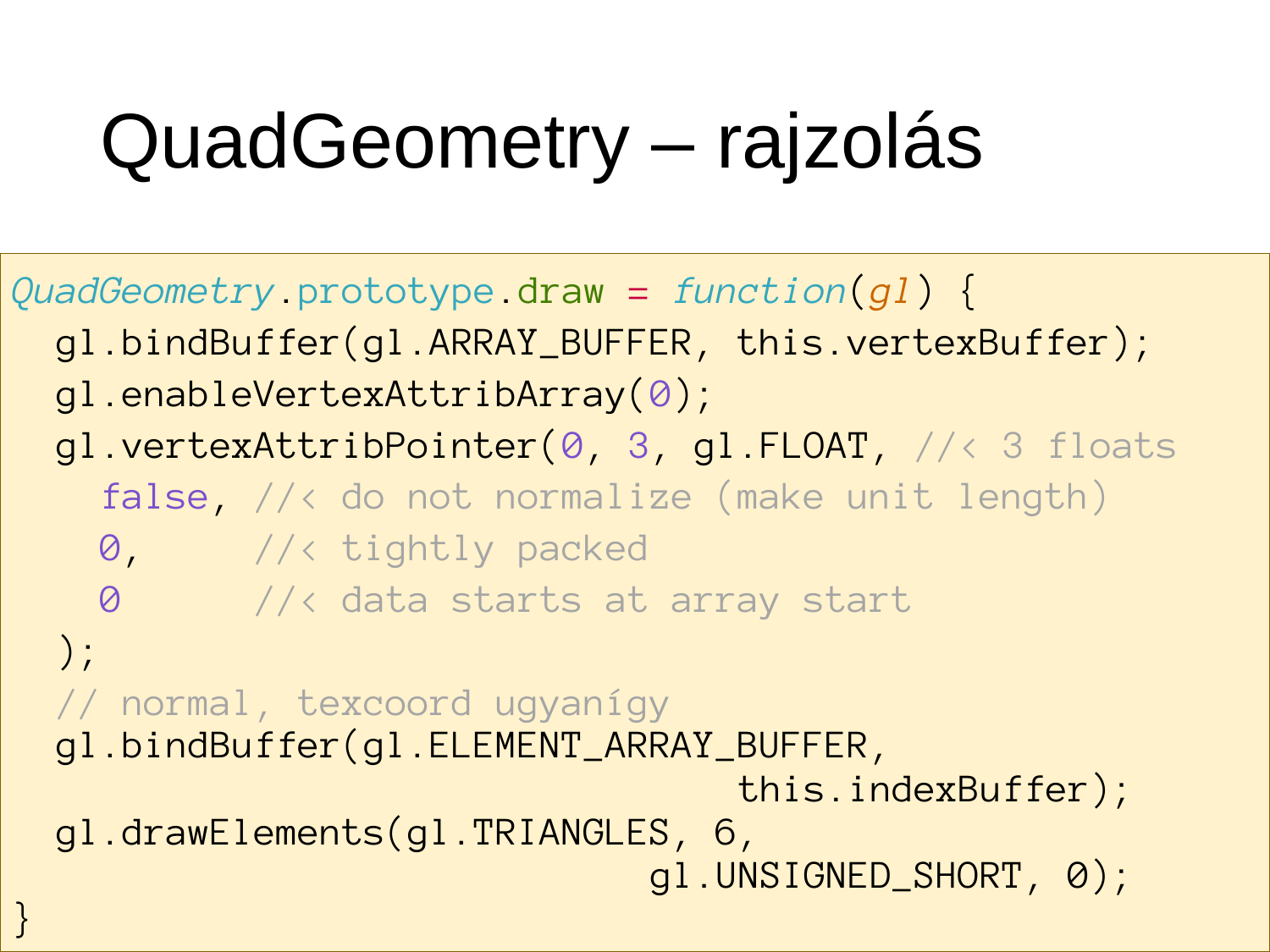

# QuadGeometry – rajzolás
QuadGeometry.prototype.draw = function(gl) {
  gl.bindBuffer(gl.ARRAY_BUFFER, this.vertexBuffer);
  gl.enableVertexAttribArray(0);
  gl.vertexAttribPointer(0, 3, gl.FLOAT, //< 3 floats
    false, //< do not normalize (make unit length)
    0,     //< tightly packed
    0      //< data starts at array start
  );
  // normal, texcoord ugyanígy
  gl.bindBuffer(gl.ELEMENT_ARRAY_BUFFER,
                                 this.indexBuffer);
  gl.drawElements(gl.TRIANGLES, 6,
                             gl.UNSIGNED_SHORT, 0);
}